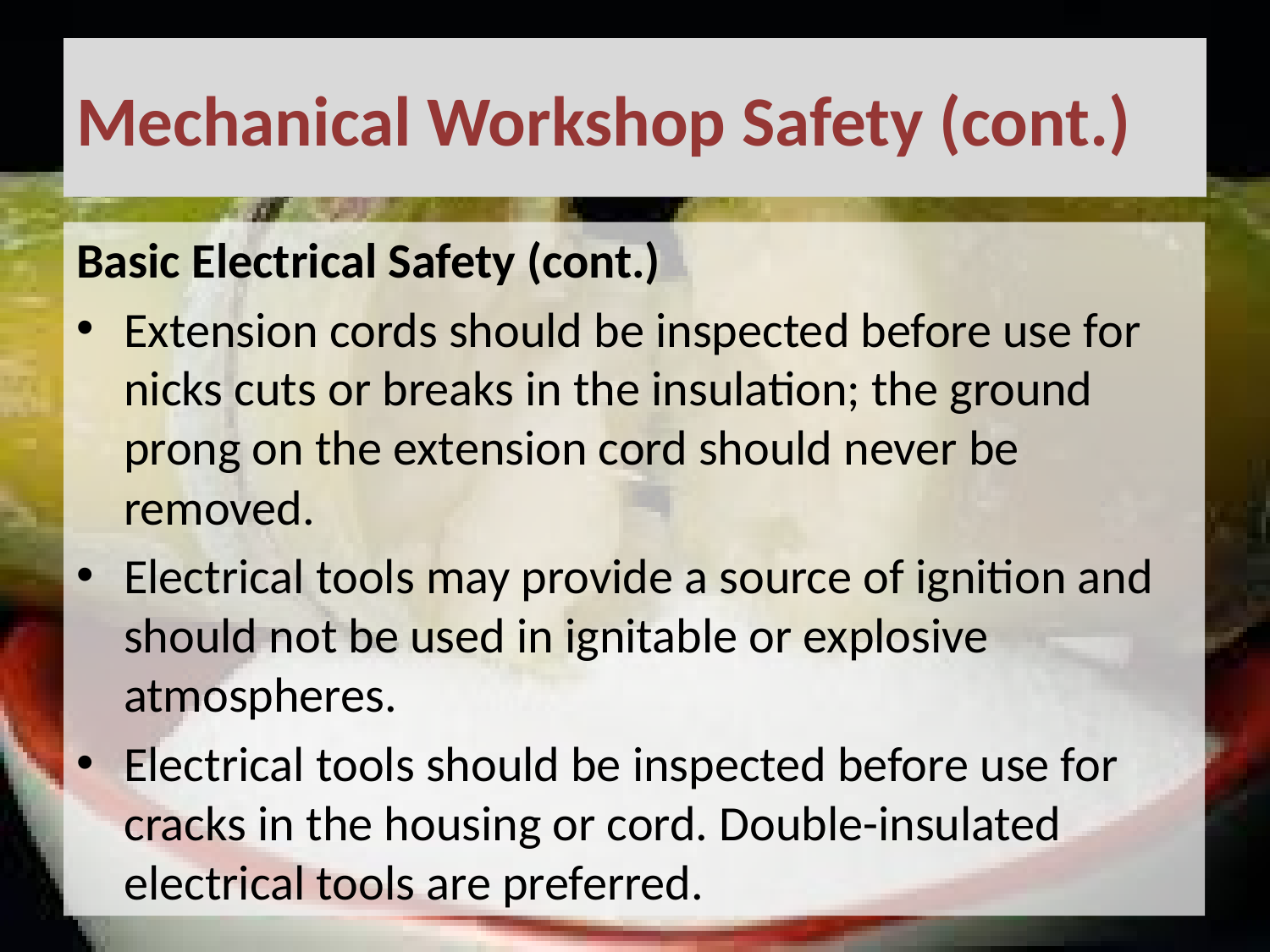

# Mechanical Workshop Safety (cont.)
Basic Electrical Safety (cont.)
Extension cords should be inspected before use for nicks cuts or breaks in the insulation; the ground prong on the extension cord should never be removed.
Electrical tools may provide a source of ignition and should not be used in ignitable or explosive atmospheres.
Electrical tools should be inspected before use for cracks in the housing or cord. Double-insulated electrical tools are preferred.